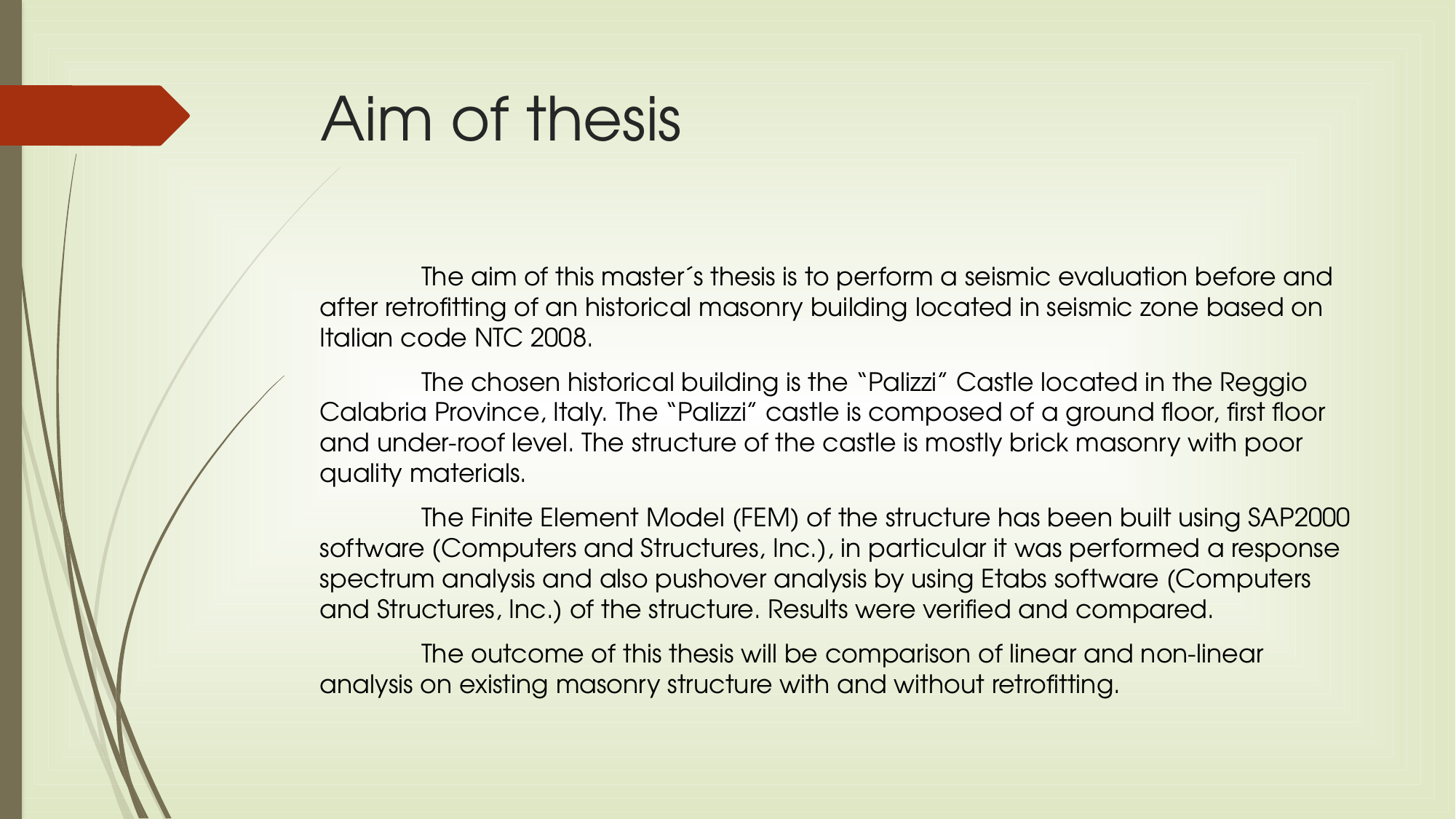

# Aim of thesis
	The aim of this master´s thesis is to perform a seismic evaluation before and after retrofitting of an historical masonry building located in seismic zone based on Italian code NTC 2008.
	The chosen historical building is the “Palizzi” Castle located in the Reggio Calabria Province, Italy. The “Palizzi” castle is composed of a ground floor, first floor and under-roof level. The structure of the castle is mostly brick masonry with poor quality materials.
	The Finite Element Model (FEM) of the structure has been built using SAP2000 software (Computers and Structures, Inc.), in particular it was performed a response spectrum analysis and also pushover analysis by using Etabs software (Computers and Structures, Inc.) of the structure. Results were verified and compared.
	The outcome of this thesis will be comparison of linear and non-linear analysis on existing masonry structure with and without retrofitting.